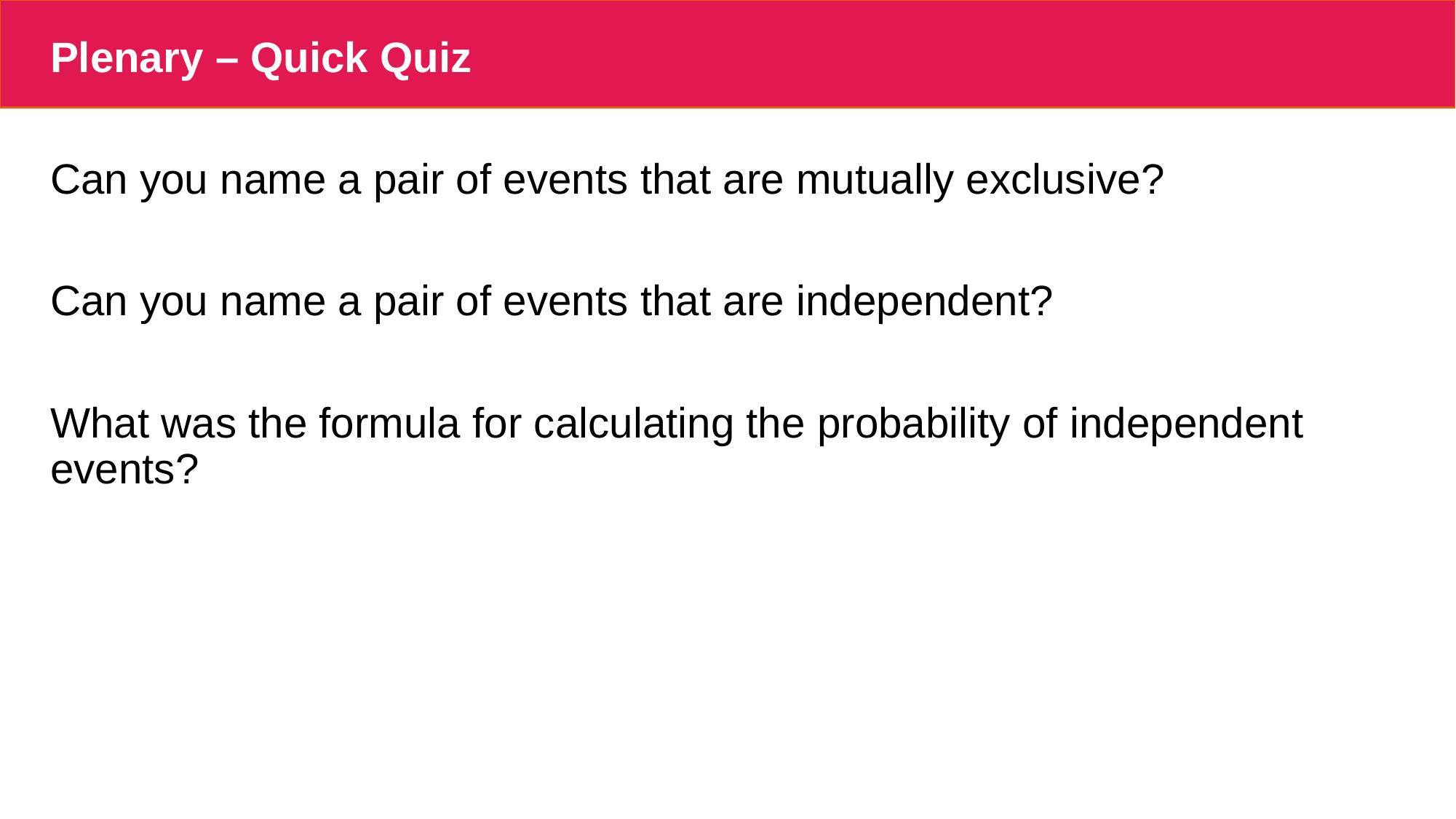

# Plenary – Quick Quiz
Can you name a pair of events that are mutually exclusive?

Can you name a pair of events that are independent?

What was the formula for calculating the probability of independent events?